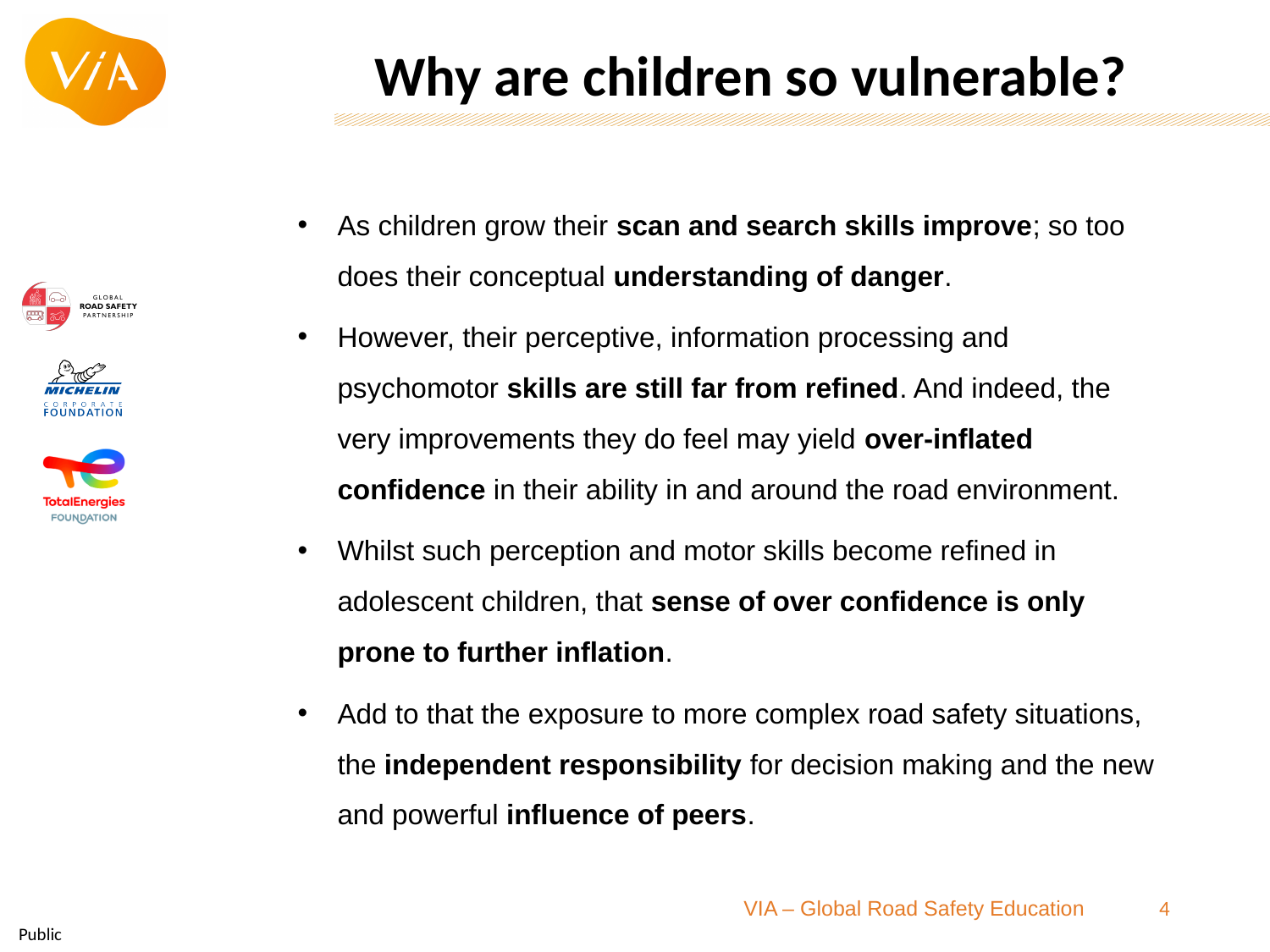

Why are children so vulnerable?
As children grow their scan and search skills improve; so too does their conceptual understanding of danger.
However, their perceptive, information processing and psychomotor skills are still far from refined. And indeed, the very improvements they do feel may yield over-inflated confidence in their ability in and around the road environment.
Whilst such perception and motor skills become refined in adolescent children, that sense of over confidence is only prone to further inflation.
Add to that the exposure to more complex road safety situations, the independent responsibility for decision making and the new and powerful influence of peers.